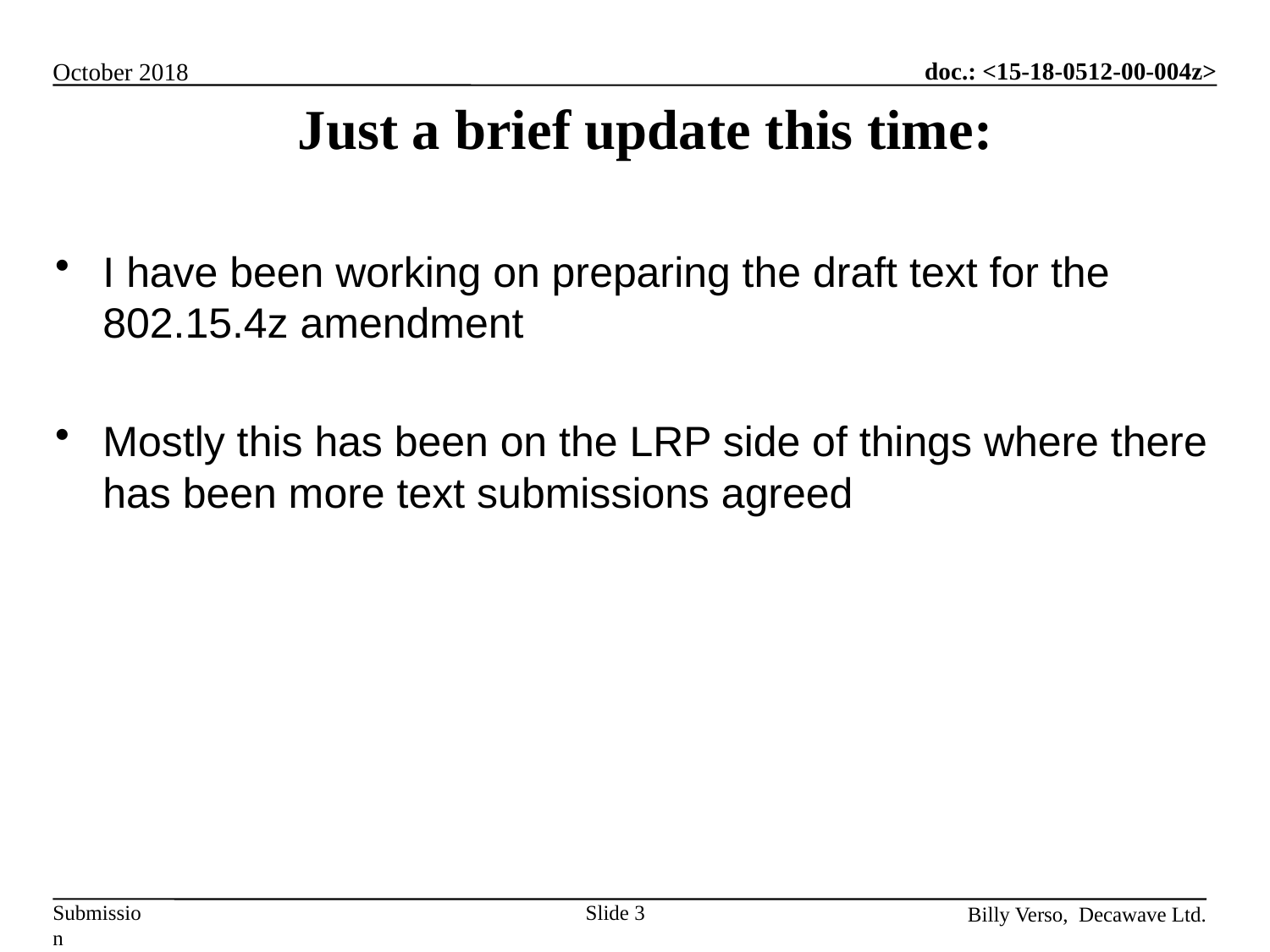

# Just a brief update this time:

I have been working on preparing the draft text for the 802.15.4z amendment

Mostly this has been on the LRP side of things where there has been more text submissions agreed